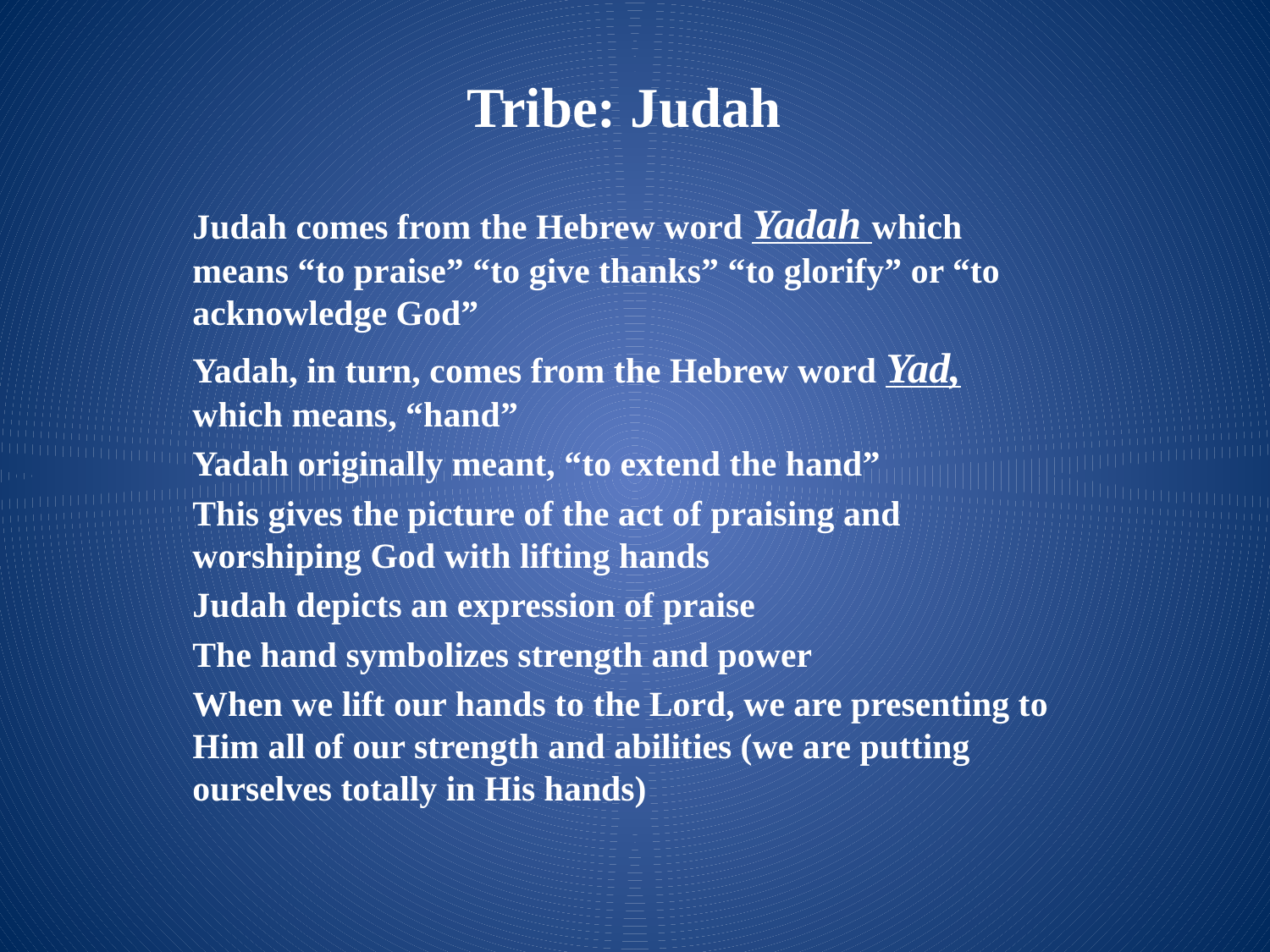

# Tribe: Judah
Judah comes from the Hebrew word Yadah which means “to praise” “to give thanks” “to glorify” or “to acknowledge God”
Yadah, in turn, comes from the Hebrew word Yad, which means, “hand”
Yadah originally meant, “to extend the hand”
This gives the picture of the act of praising and worshiping God with lifting hands
Judah depicts an expression of praise
The hand symbolizes strength and power
When we lift our hands to the Lord, we are presenting to Him all of our strength and abilities (we are putting ourselves totally in His hands)